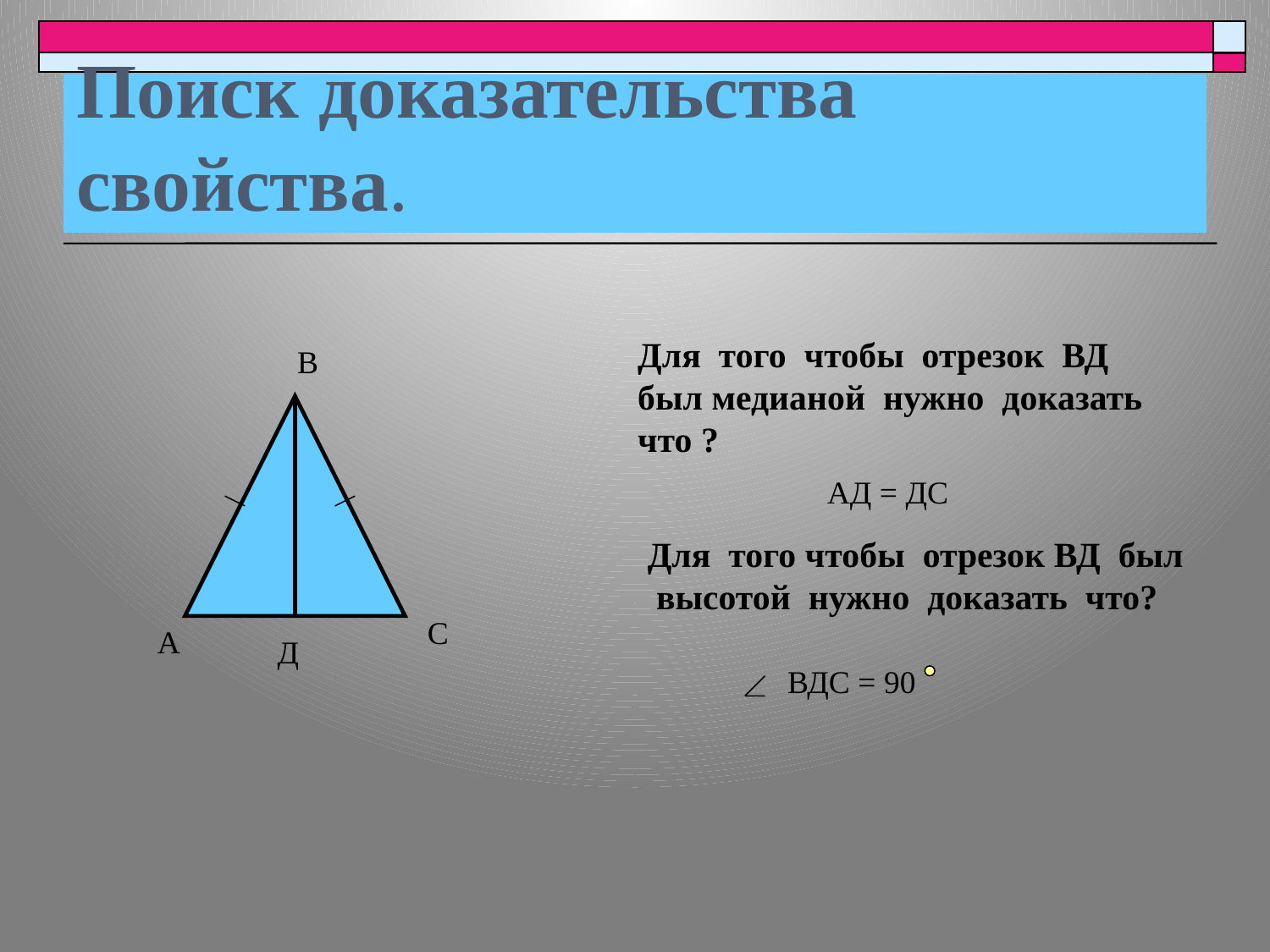

# Поиск доказательства свойства.

Для  того  чтобы  отрезок  ВД был медианой  нужно  доказать  что ?
В

АД = ДС

Для  того чтобы  отрезок ВД  был  высотой  нужно  доказать  что?

С
А
Д

ВДС = 90